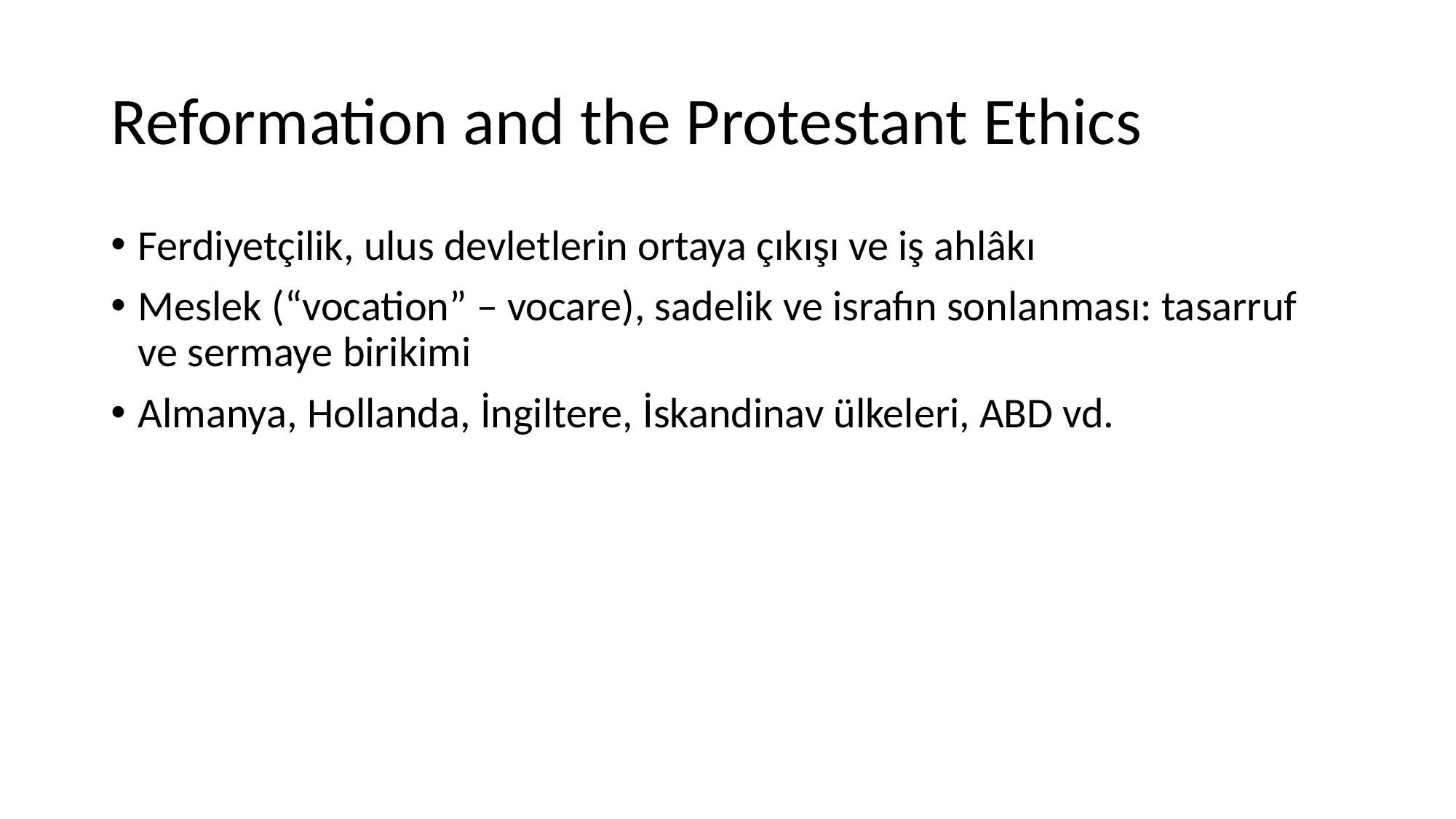

# Reformation and the Protestant Ethics
Ferdiyetçilik, ulus devletlerin ortaya çıkışı ve iş ahlâkı
Meslek (“vocation” – vocare), sadelik ve israfın sonlanması: tasarruf ve sermaye birikimi
Almanya, Hollanda, İngiltere, İskandinav ülkeleri, ABD vd.